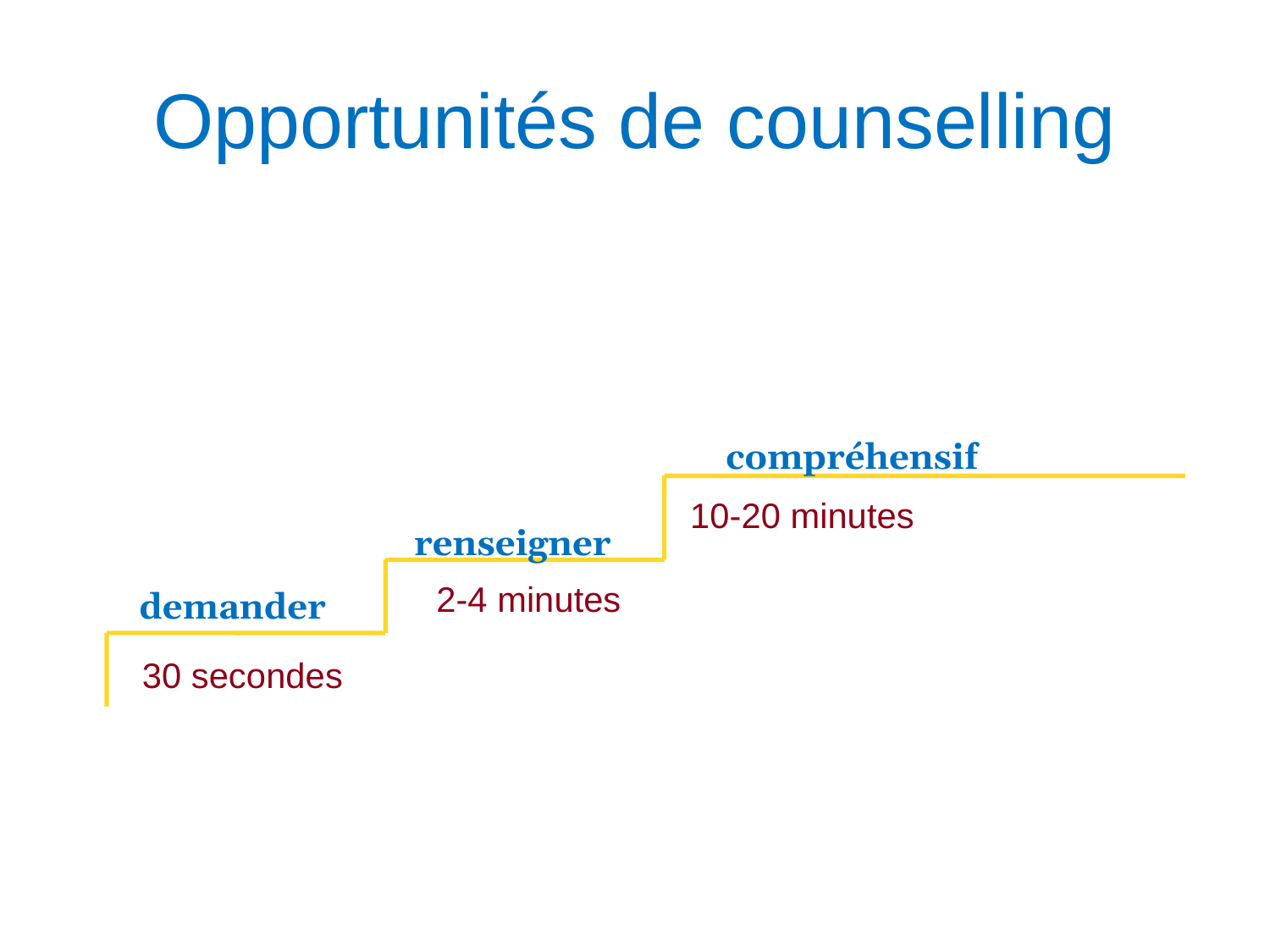

# Opportunités de counselling
 compréhensif

10-20 minutes
renseigner

2-4 minutes
demander

30 secondes